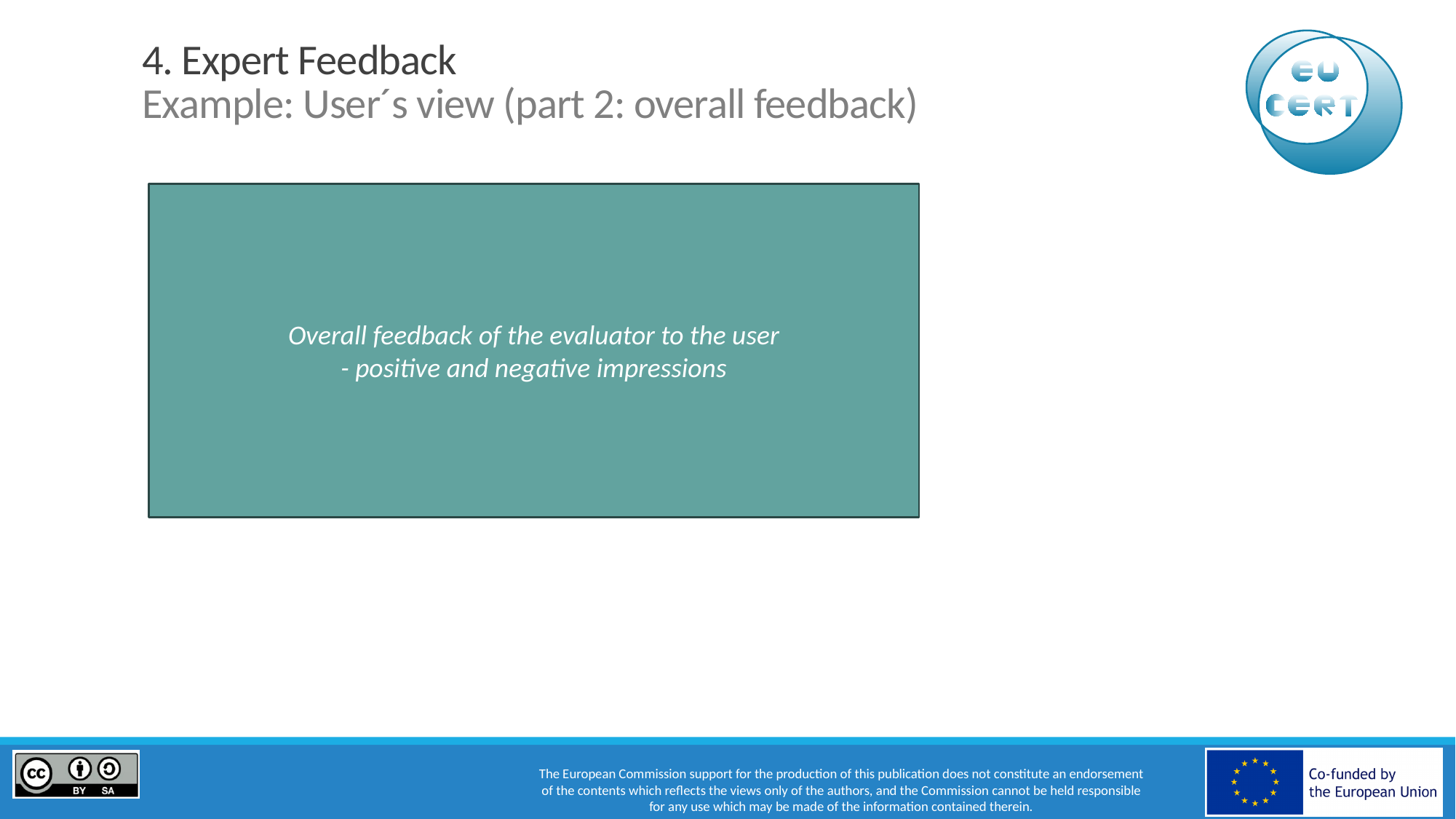

# 4. Expert Feedback Example: User´s view (part 2: overall feedback)
Overall feedback of the evaluator to the user
- positive and negative impressions